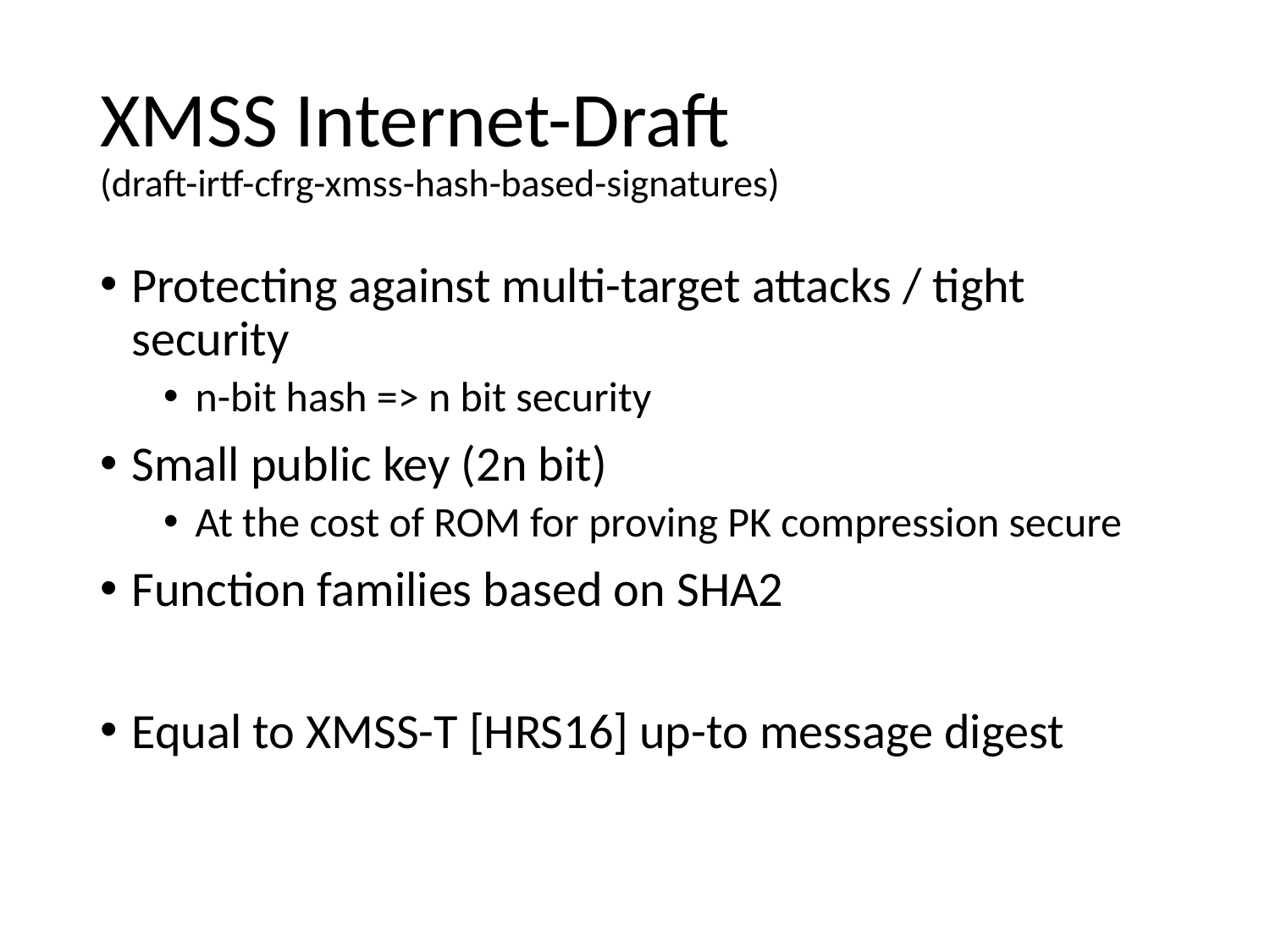

# XMSS Internet-Draft (draft-irtf-cfrg-xmss-hash-based-signatures)
Protecting against multi-target attacks / tight security
n-bit hash => n bit security
Small public key (2n bit)
At the cost of ROM for proving PK compression secure
Function families based on SHA2

Equal to XMSS-T [HRS16] up-to message digest